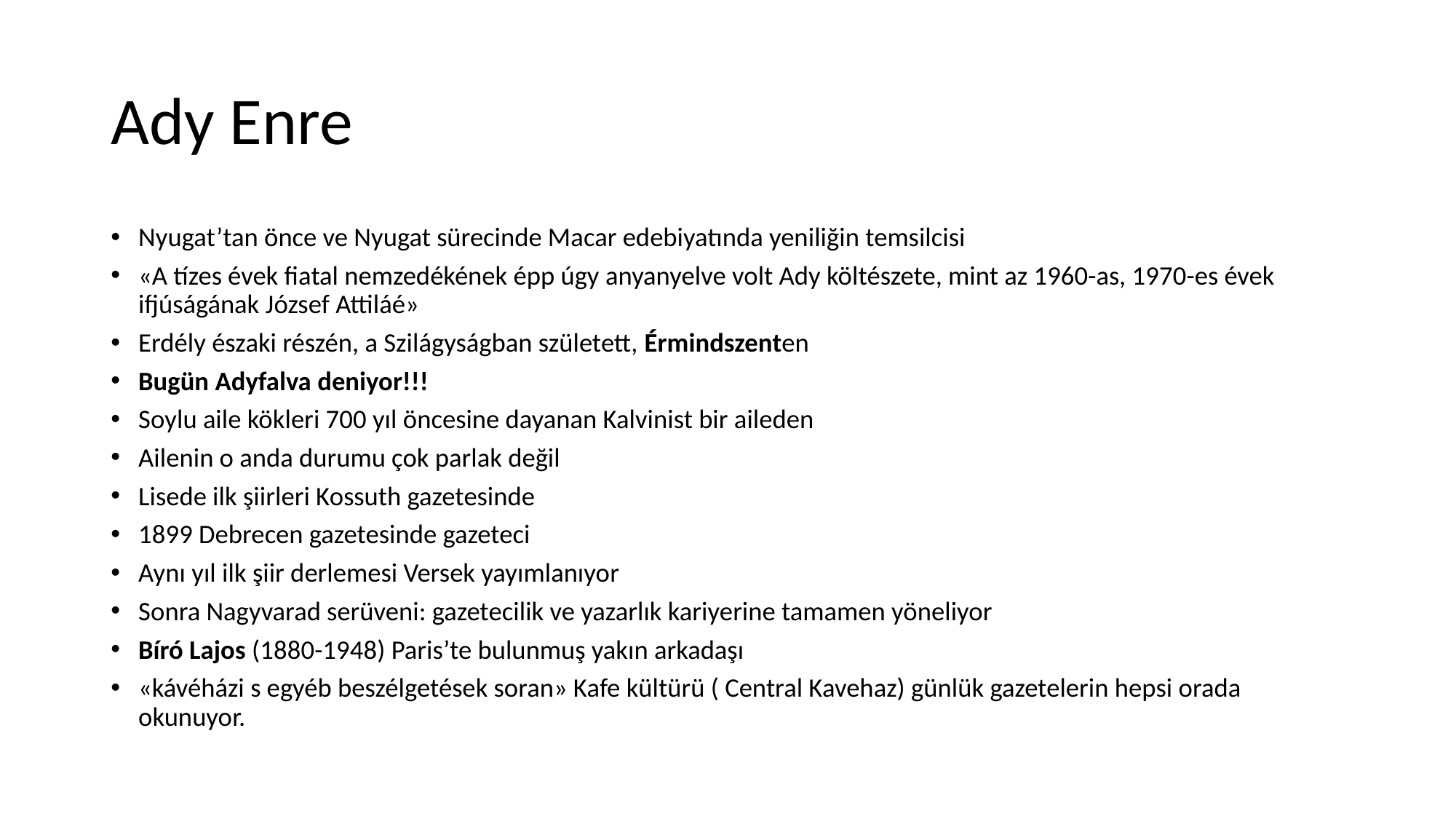

# Ady Enre
Nyugat’tan önce ve Nyugat sürecinde Macar edebiyatında yeniliğin temsilcisi
«A tízes évek fiatal nemzedékének épp úgy anyanyelve volt Ady költészete, mint az 1960-as, 1970-es évek ifjúságának József Attiláé»
Erdély északi részén, a Szilágyságban született, Érmindszenten
Bugün Adyfalva deniyor!!!
Soylu aile kökleri 700 yıl öncesine dayanan Kalvinist bir aileden
Ailenin o anda durumu çok parlak değil
Lisede ilk şiirleri Kossuth gazetesinde
1899 Debrecen gazetesinde gazeteci
Aynı yıl ilk şiir derlemesi Versek yayımlanıyor
Sonra Nagyvarad serüveni: gazetecilik ve yazarlık kariyerine tamamen yöneliyor
Bíró Lajos (1880-1948) Paris’te bulunmuş yakın arkadaşı
«kávéházi s egyéb beszélgetések soran» Kafe kültürü ( Central Kavehaz) günlük gazetelerin hepsi orada okunuyor.